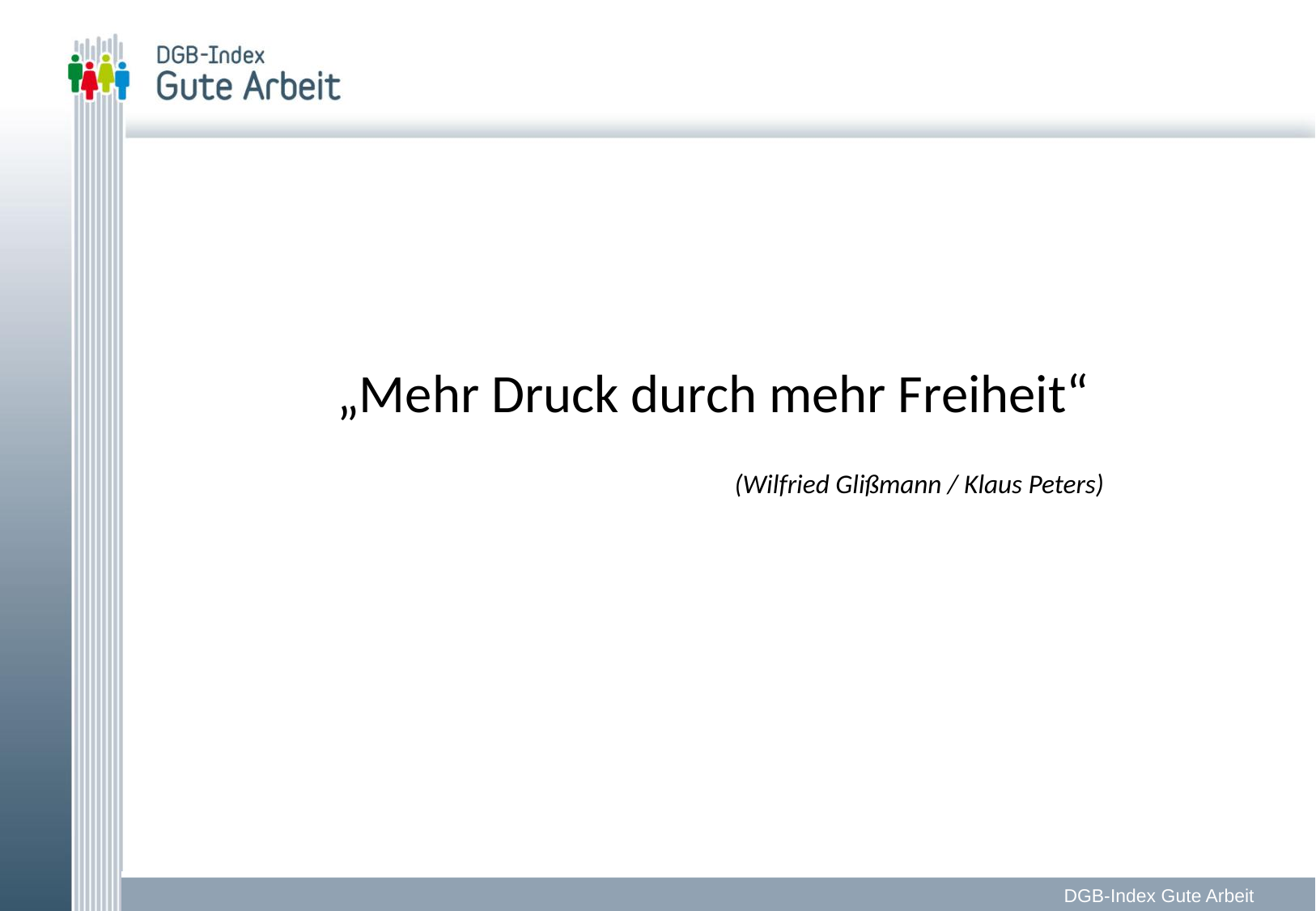

„Mehr Druck durch mehr Freiheit“

                                                                    (Wilfried Glißmann / Klaus Peters)